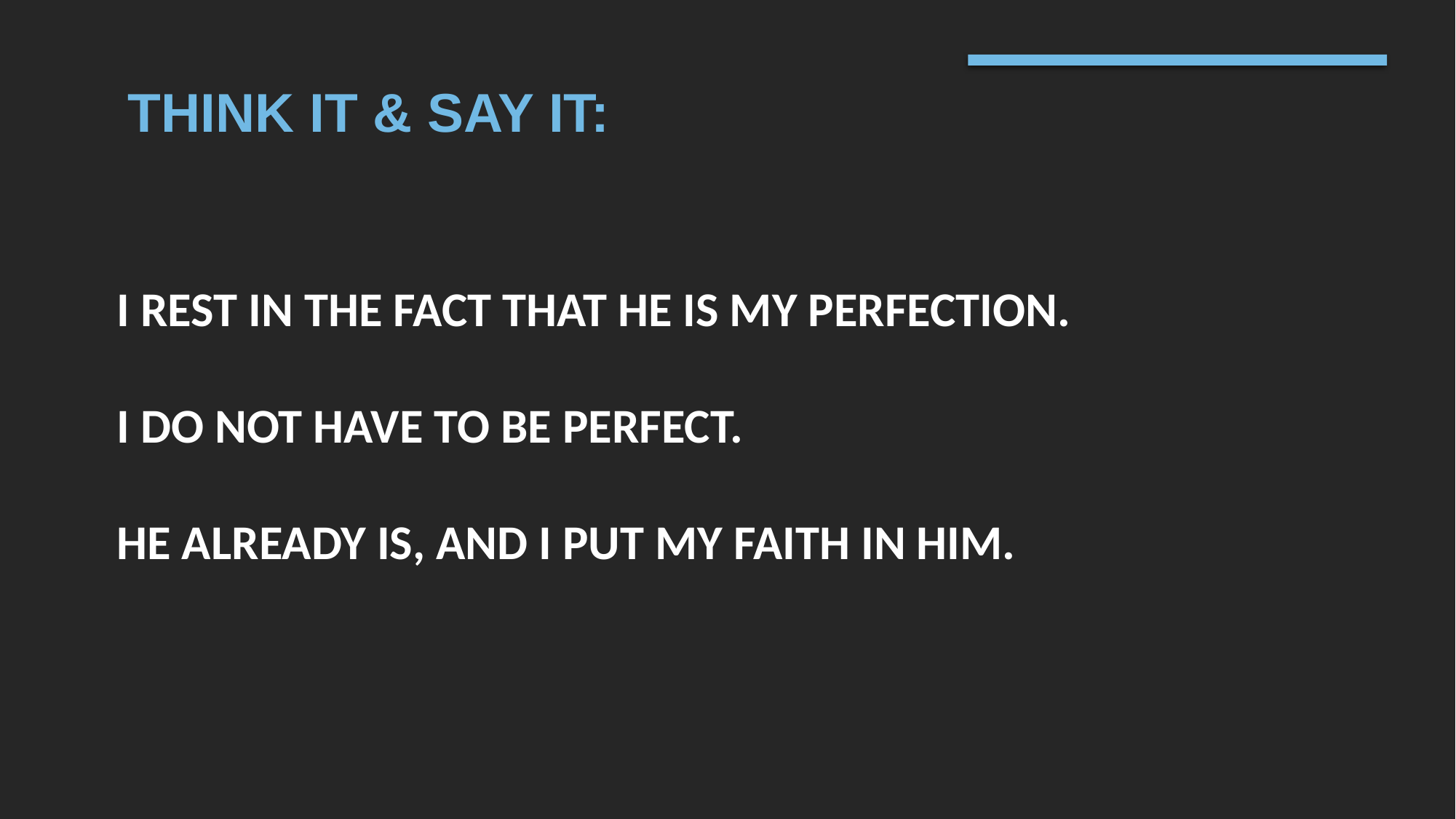

THINK IT & SAY IT:
# I rest in the fact that He is my perfection. I do not have to be perfect. He already is, and I put my faith in Him.